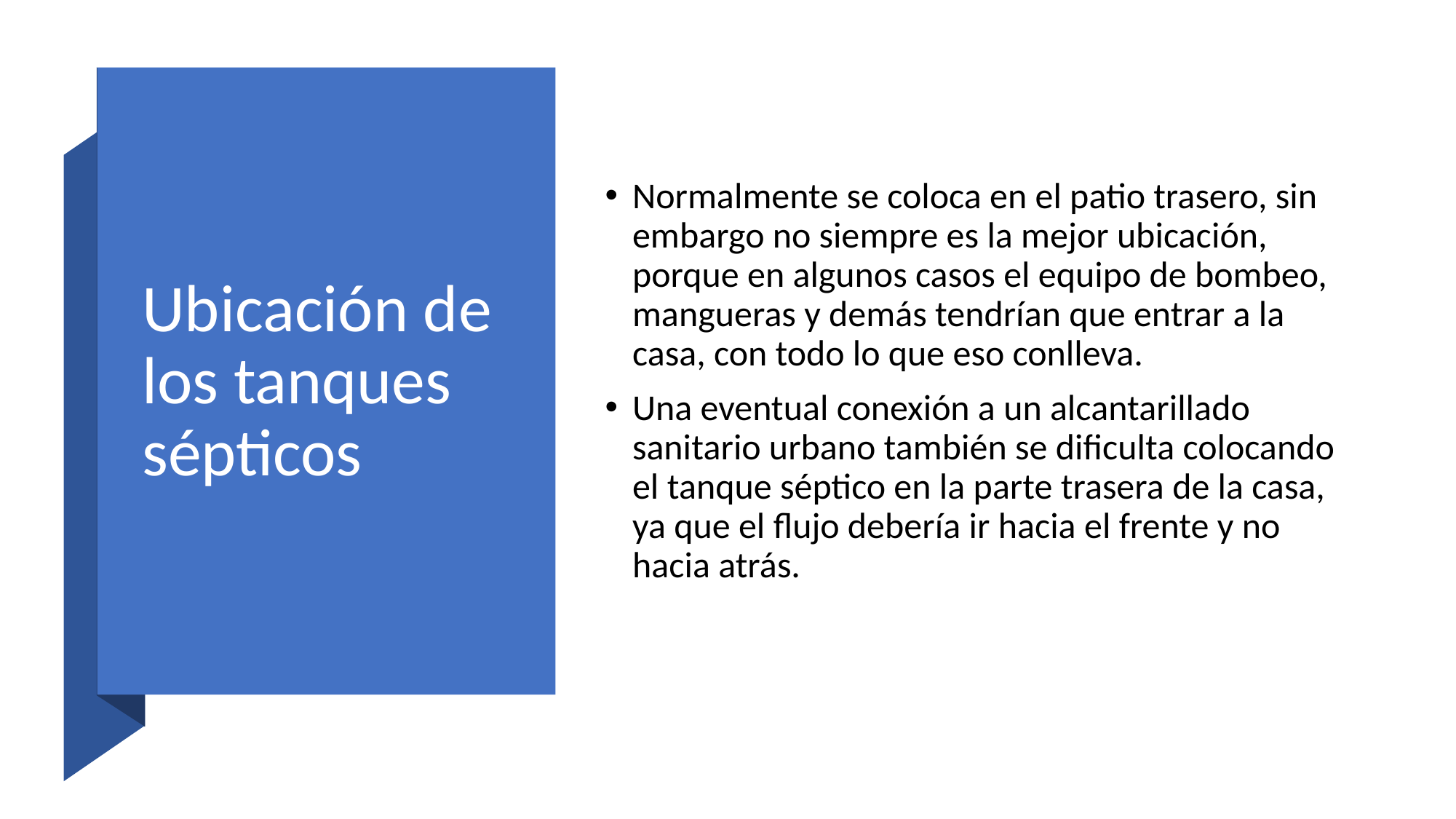

# Ubicación de los tanques sépticos
Normalmente se coloca en el patio trasero, sin embargo no siempre es la mejor ubicación, porque en algunos casos el equipo de bombeo, mangueras y demás tendrían que entrar a la casa, con todo lo que eso conlleva.
Una eventual conexión a un alcantarillado sanitario urbano también se dificulta colocando el tanque séptico en la parte trasera de la casa, ya que el flujo debería ir hacia el frente y no hacia atrás.